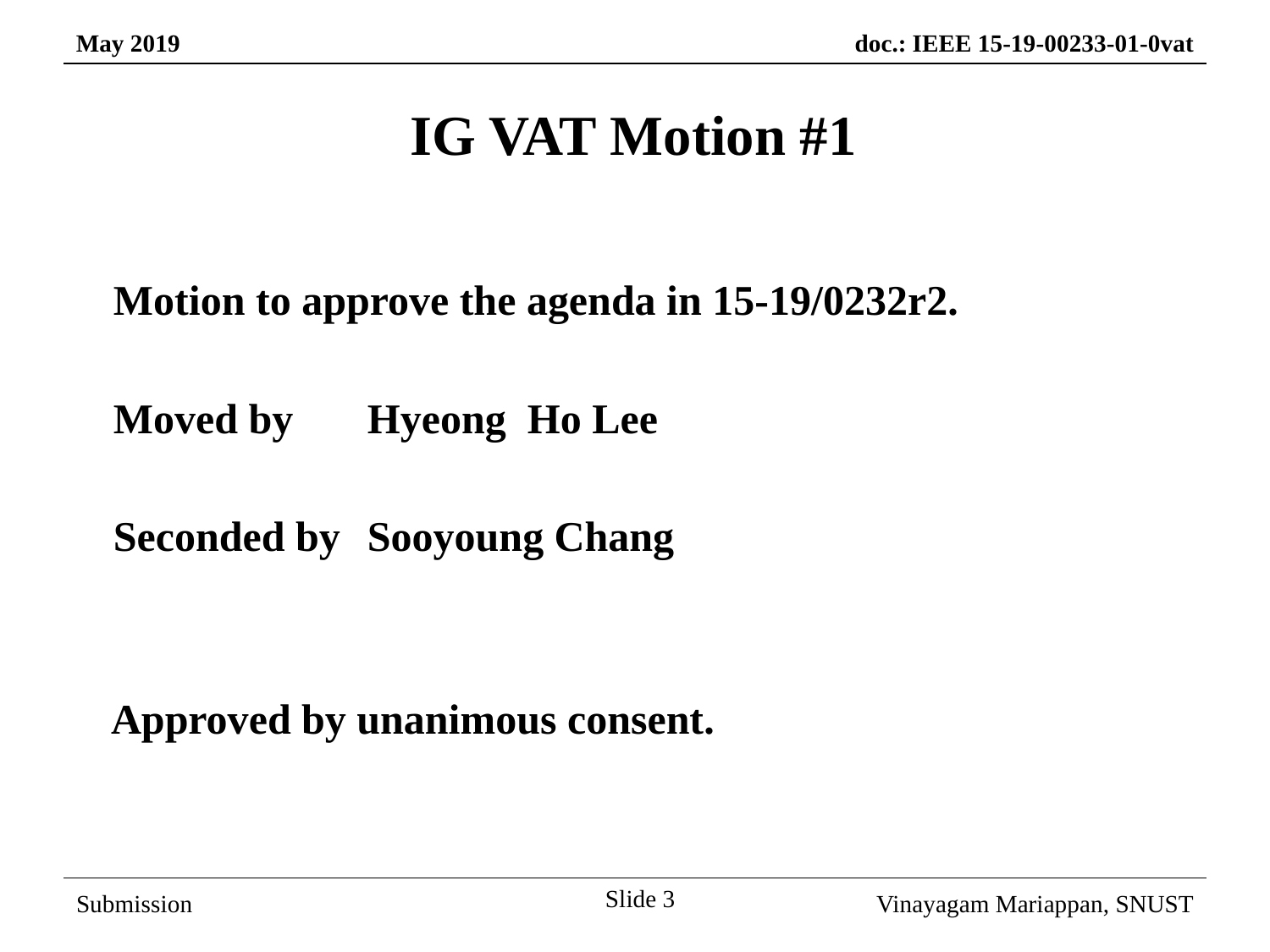

# IG VAT Motion #1
Motion to approve the agenda in 15-19/0232r2.

Moved by 	Hyeong  Ho Lee

Seconded by	Sooyoung Chang

Approved by unanimous consent.
Slide 3